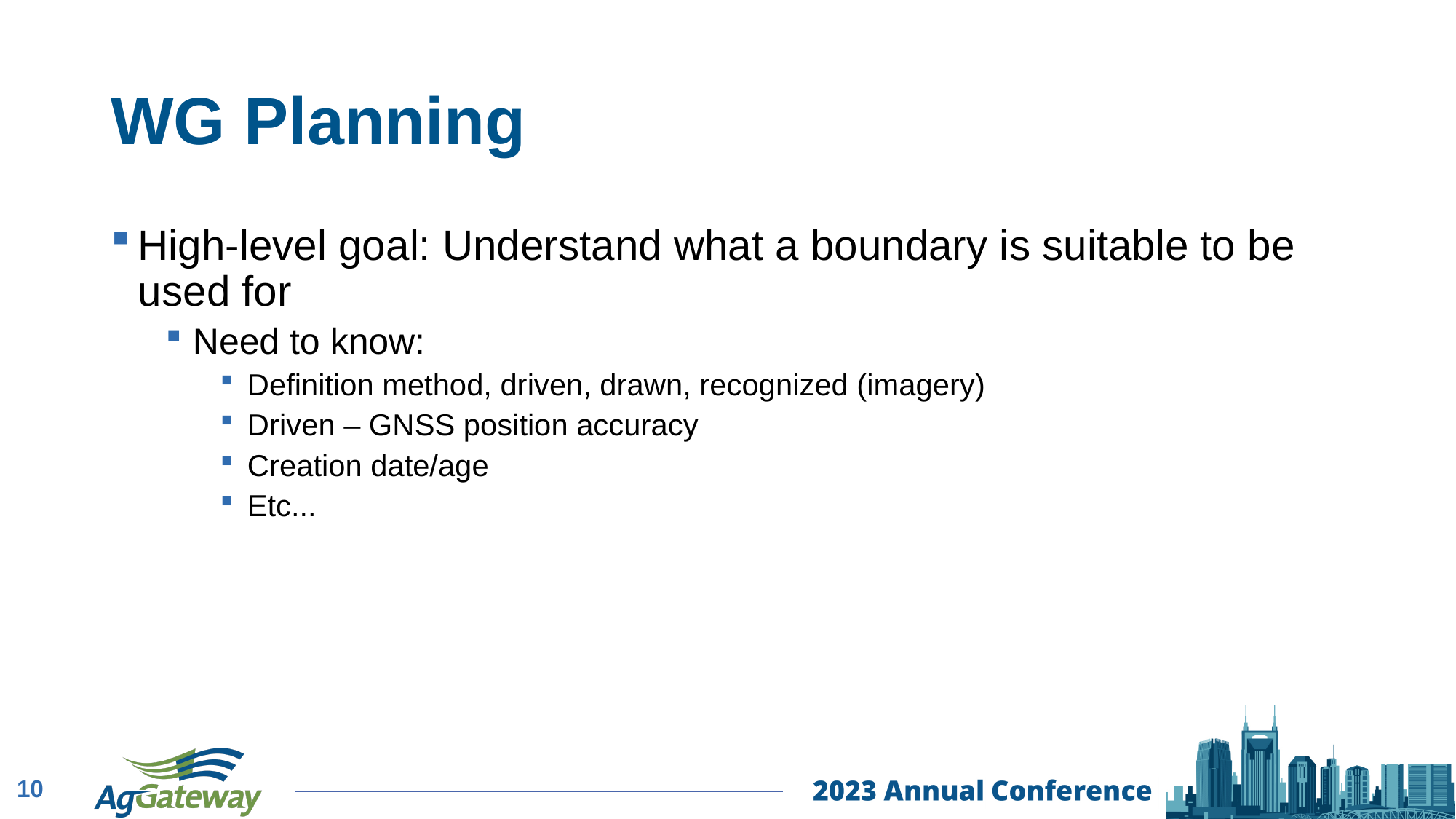

# WG Planning
High-level goal: Understand what a boundary is suitable to be used for
Need to know:
Definition method, driven, drawn, recognized (imagery)
Driven – GNSS position accuracy
Creation date/age
Etc...
10